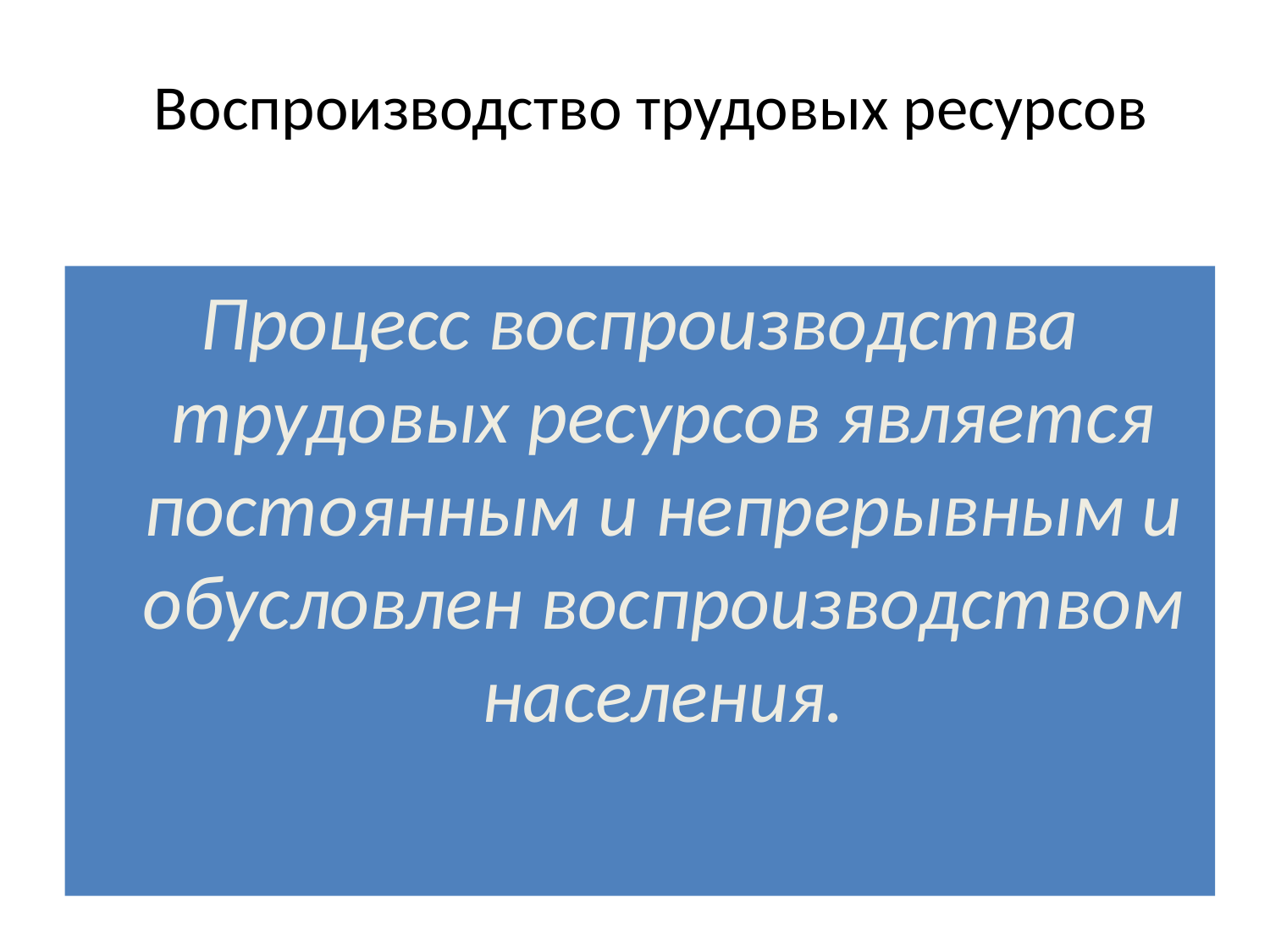

Воспроизводство трудовых ресурсов
Процесс воспроизводства трудовых ресурсов является постоянным и непрерывным и обусловлен воспроизводством населения.